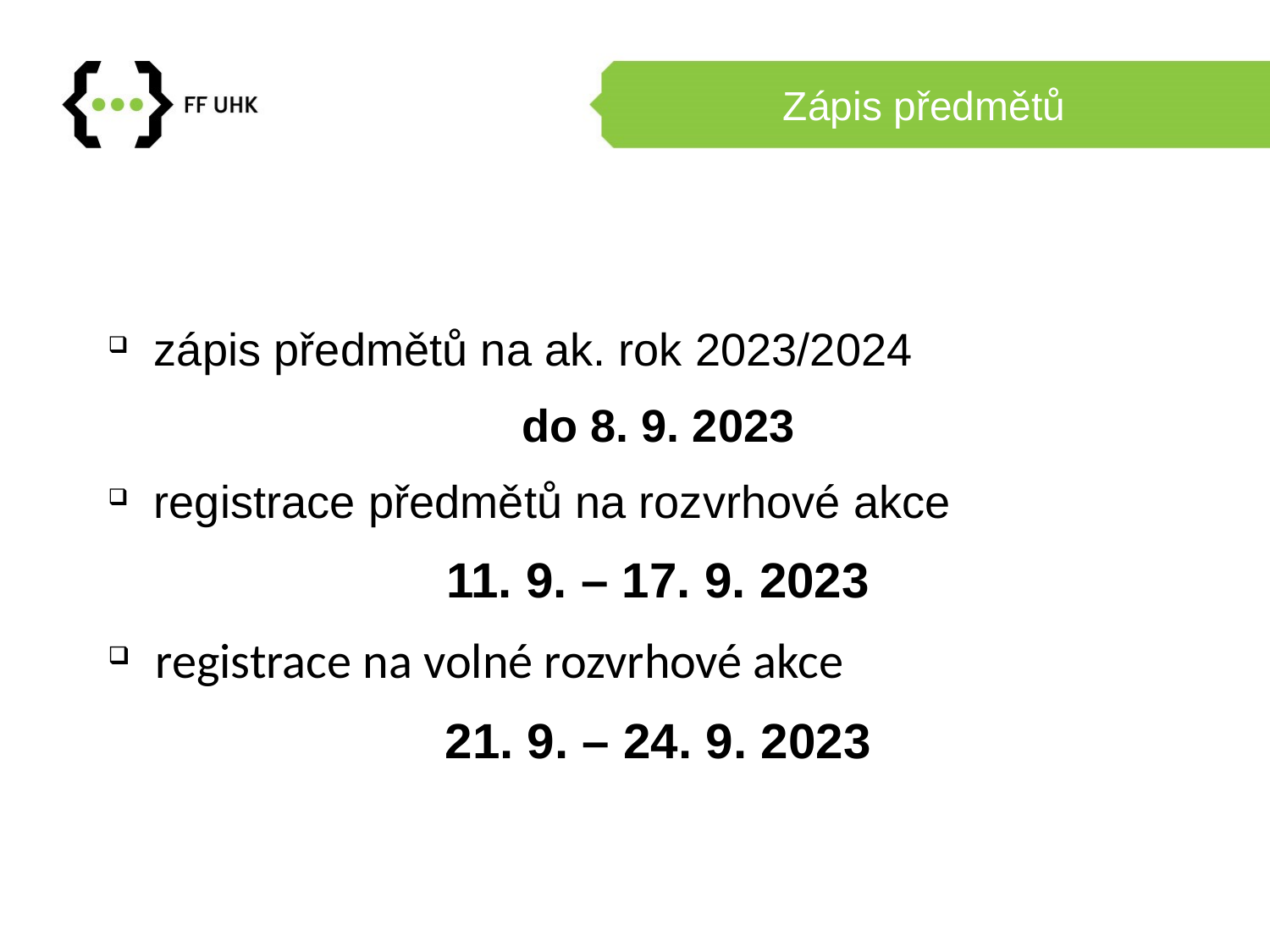

# Zápis předmětů
  zápis předmětů na ak. rok 2023/2024
do 8. 9. 2023
  registrace předmětů na rozvrhové akce
11. 9. – 17. 9. 2023
registrace na volné rozvrhové akce
21. 9. – 24. 9. 2023